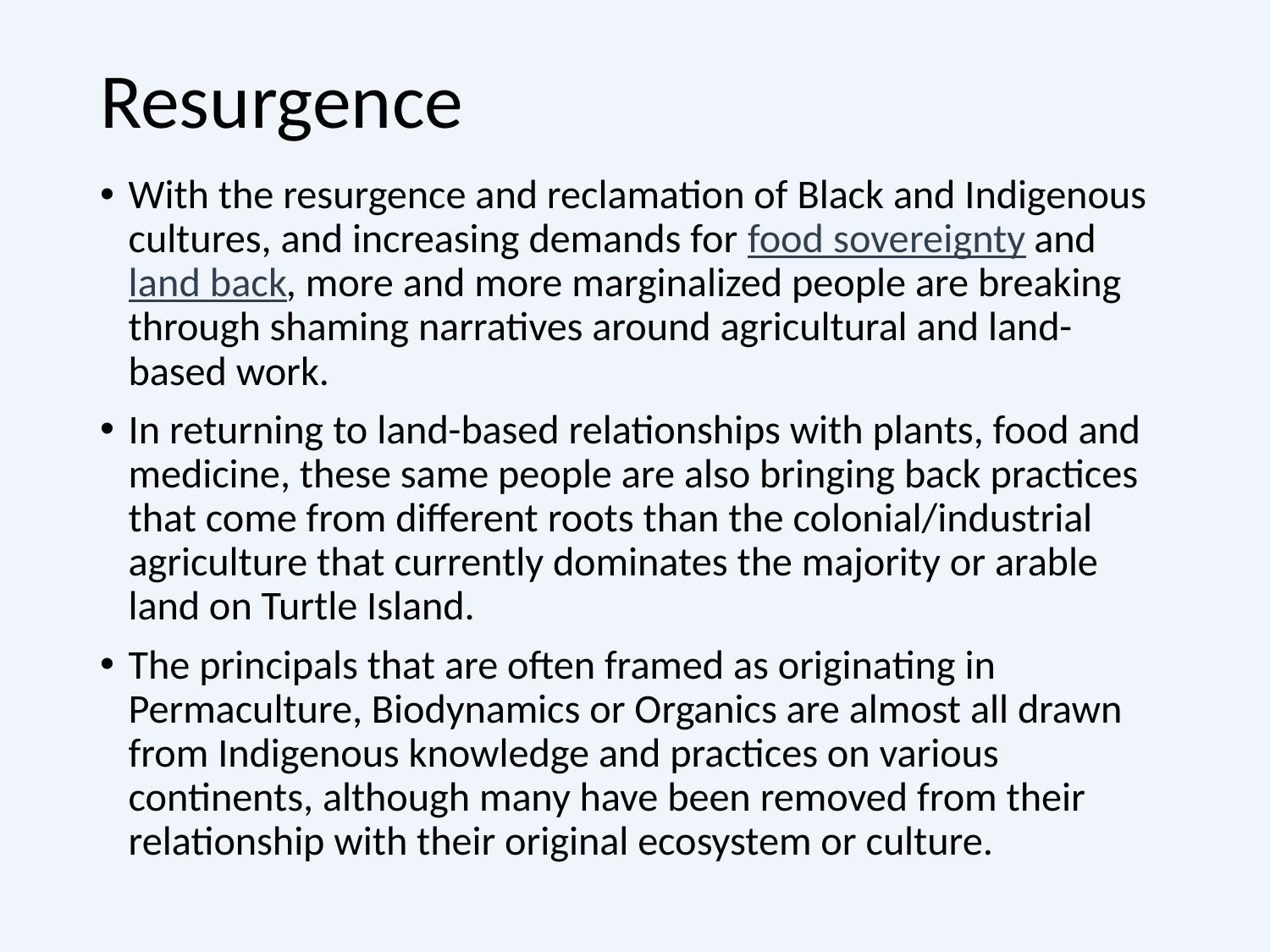

# Resurgence
With the resurgence and reclamation of Black and Indigenous cultures, and increasing demands for food sovereignty and land back, more and more marginalized people are breaking through shaming narratives around agricultural and land-based work.
In returning to land-based relationships with plants, food and medicine, these same people are also bringing back practices that come from different roots than the colonial/industrial agriculture that currently dominates the majority or arable land on Turtle Island.
The principals that are often framed as originating in Permaculture, Biodynamics or Organics are almost all drawn from Indigenous knowledge and practices on various continents, although many have been removed from their relationship with their original ecosystem or culture.